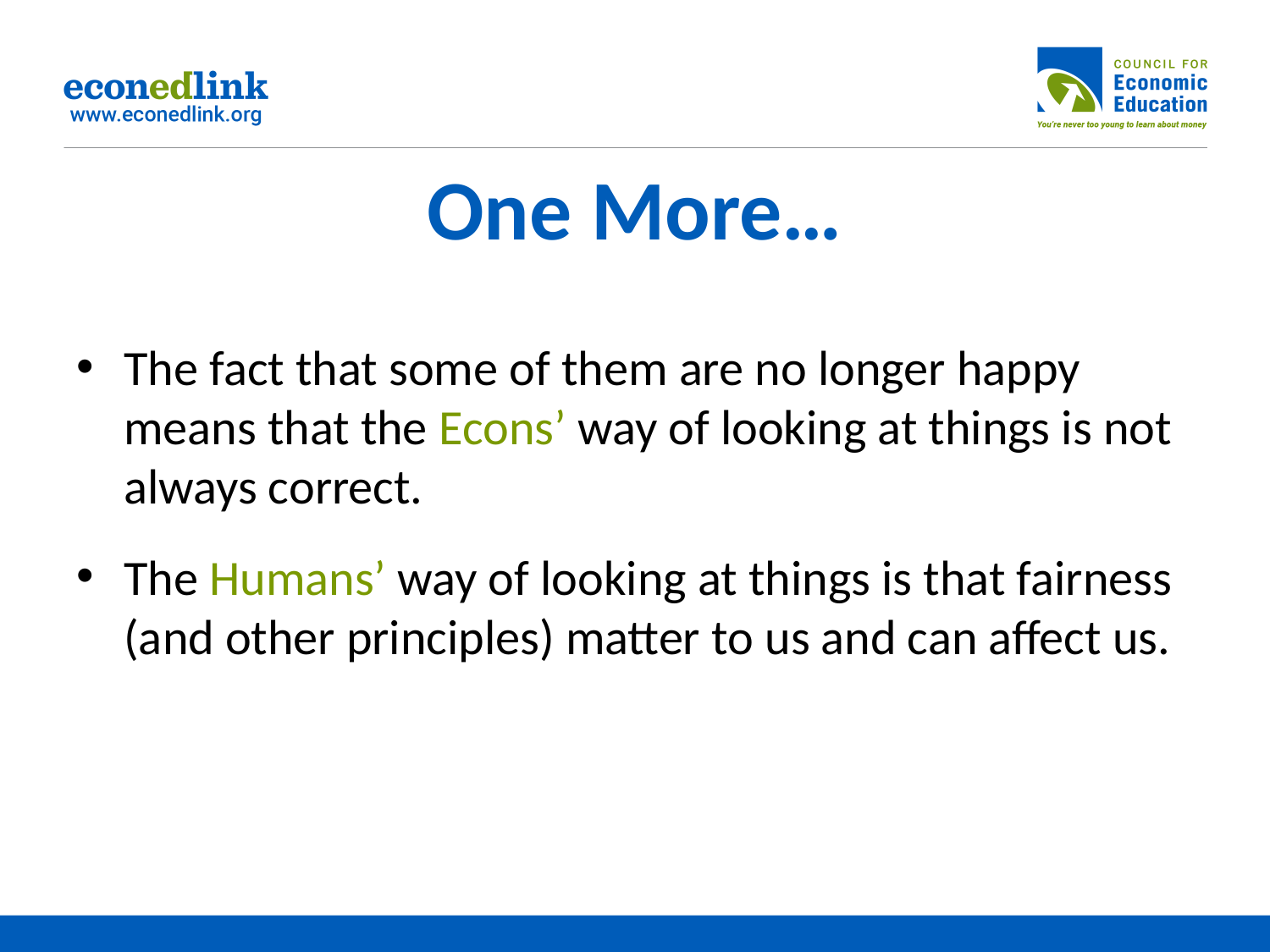

# One More…
The fact that some of them are no longer happy means that the Econs’ way of looking at things is not always correct.
The Humans’ way of looking at things is that fairness (and other principles) matter to us and can affect us.